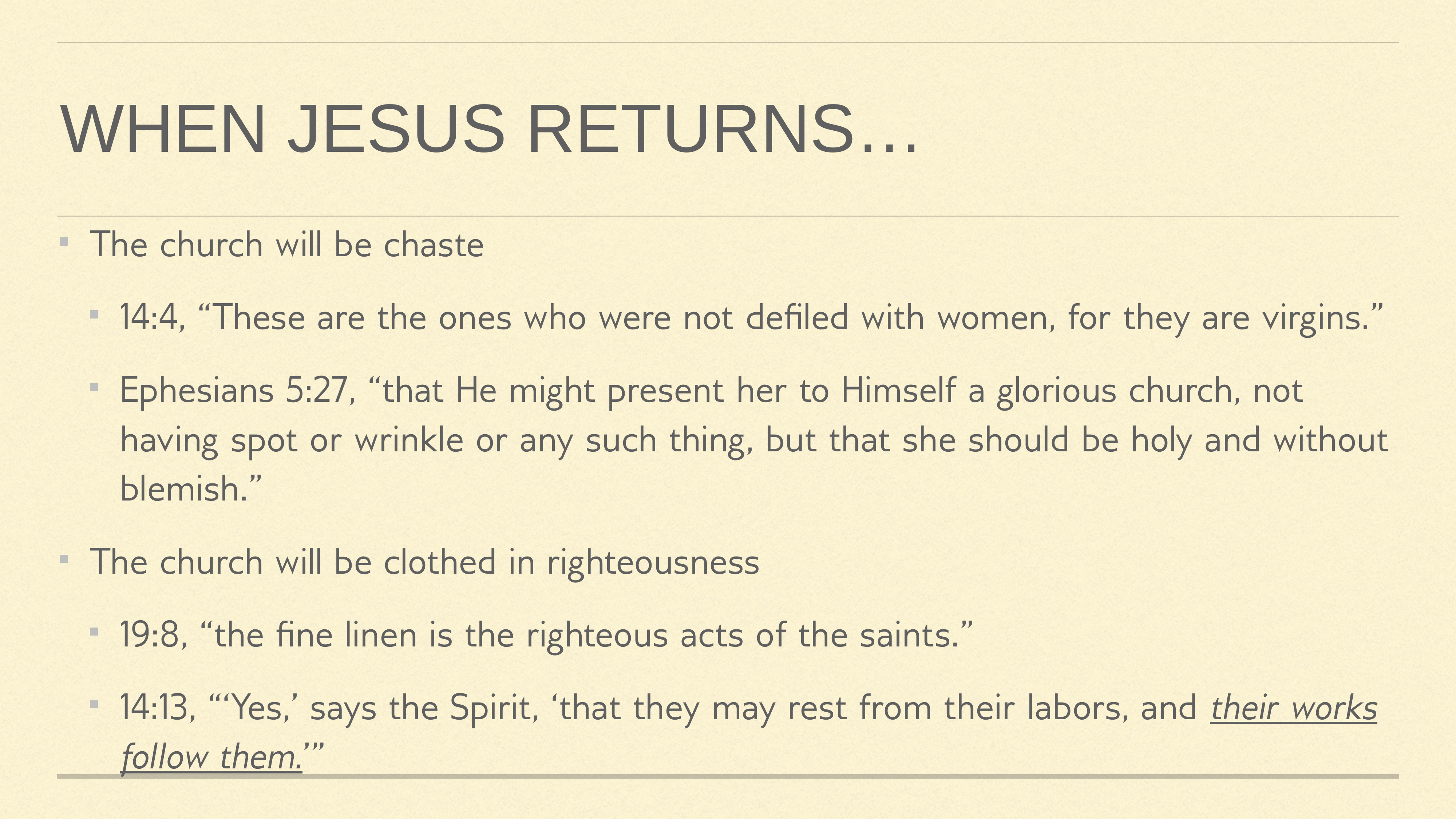

# When Jesus returns…
The church will be chaste
14:4, “These are the ones who were not defiled with women, for they are virgins.”
Ephesians 5:27, “that He might present her to Himself a glorious church, not having spot or wrinkle or any such thing, but that she should be holy and without blemish.”
The church will be clothed in righteousness
19:8, “the fine linen is the righteous acts of the saints.”
14:13, “‘Yes,’ says the Spirit, ‘that they may rest from their labors, and their works follow them.’”